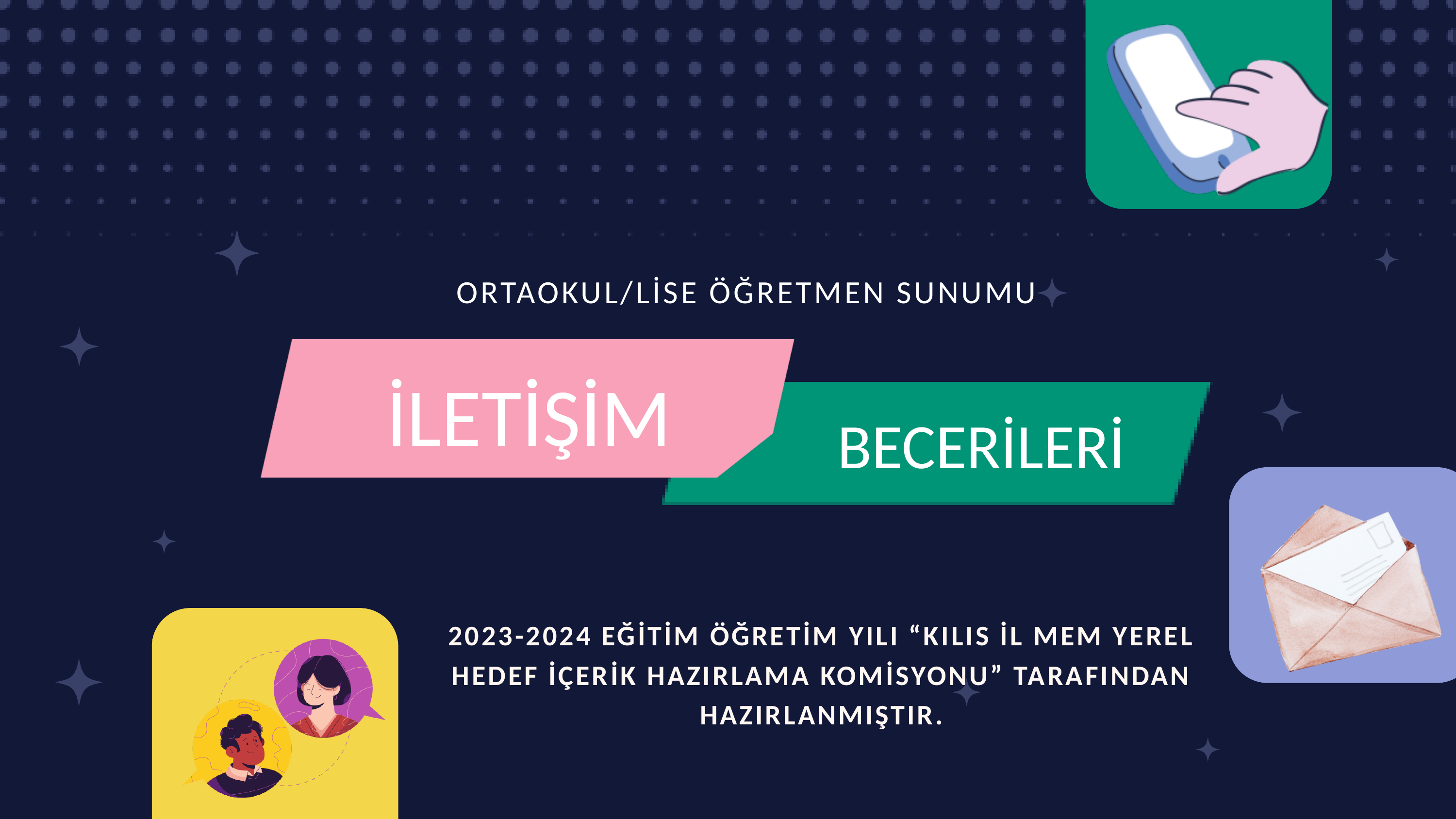

ORTAOKUL/LİSE ÖĞRETMEN SUNUMU

İLETİŞİM

BECERİLERİ

2023-2024 EĞİTİM ÖĞRETİM YILI “KILIS İL MEM YEREL HEDEF İÇERİK HAZIRLAMA KOMİSYONU” TARAFINDAN HAZIRLANMIŞTIR.